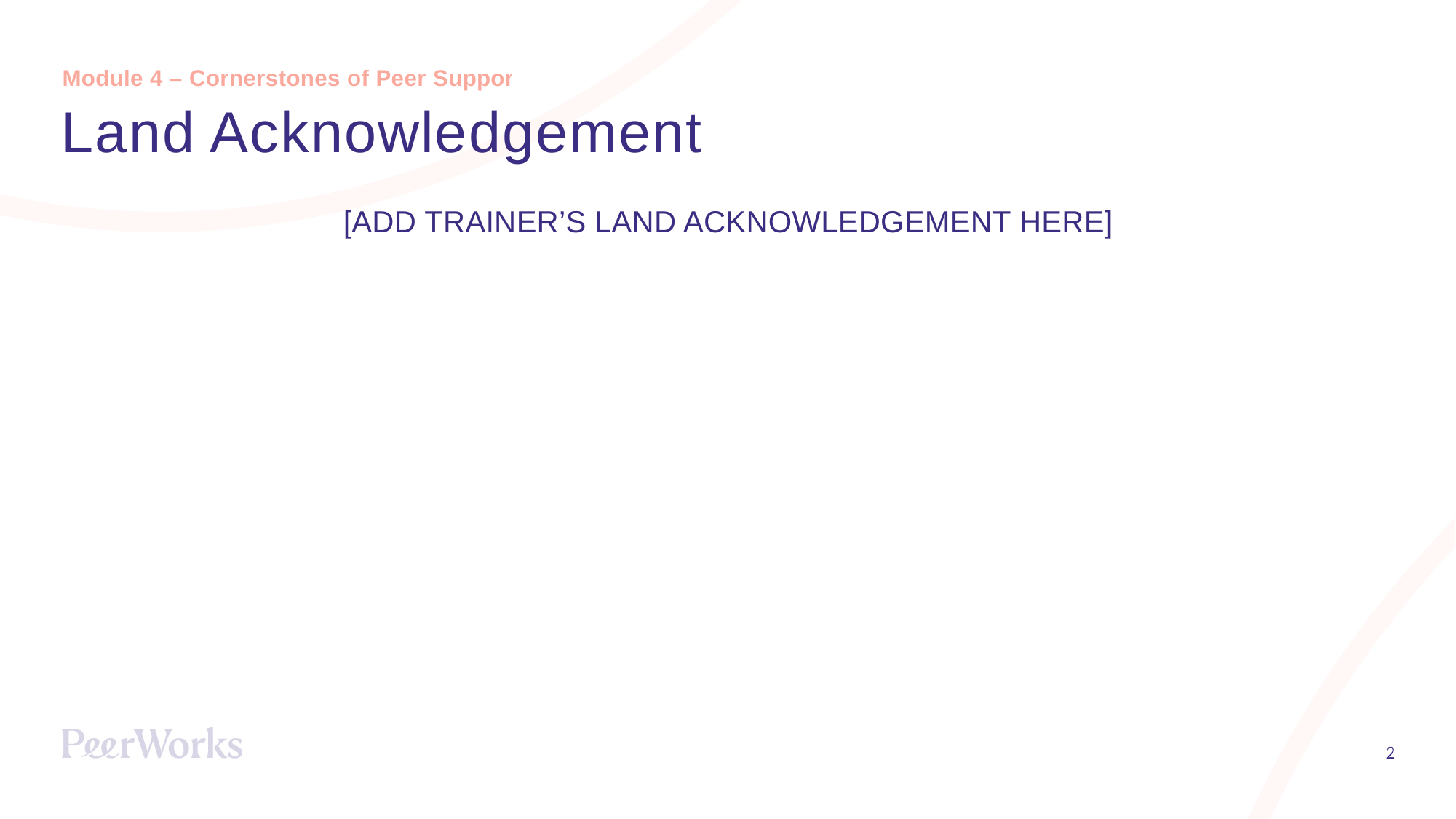

Module 4 – Cornerstones of Peer Support
# Land Acknowledgement
[ADD TRAINER’S LAND ACKNOWLEDGEMENT HERE]

2